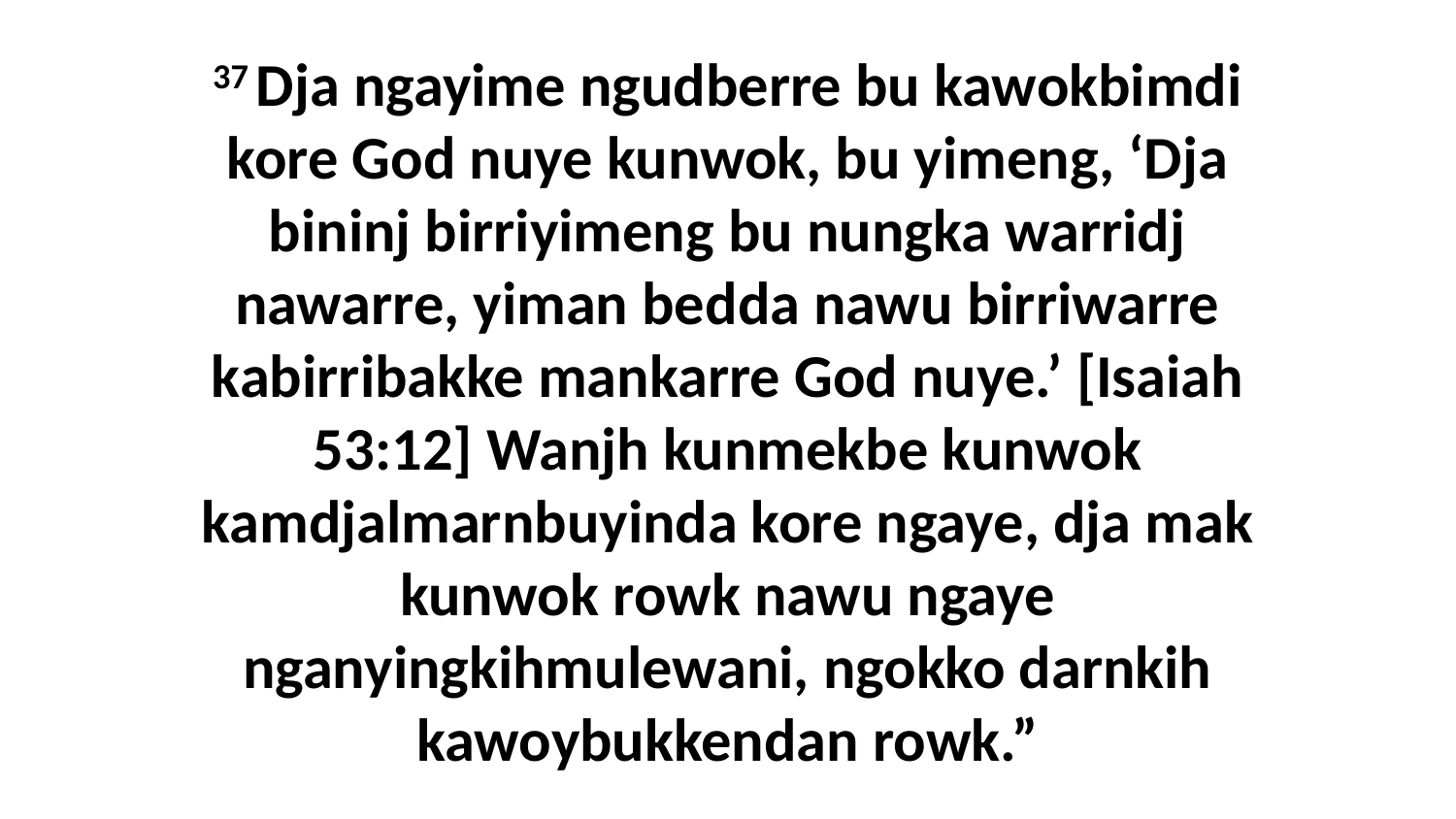

37 Dja ngayime ngudberre bu kawokbimdi kore God nuye kunwok, bu yimeng, ‘Dja bininj birriyimeng bu nungka warridj nawarre, yiman bedda nawu birriwarre kabirribakke mankarre God nuye.’ [Isaiah 53:12] Wanjh kunmekbe kunwok kamdjalmarnbuyinda kore ngaye, dja mak kunwok rowk nawu ngaye nganyingkihmulewani, ngokko darnkih kawoybukkendan rowk.”